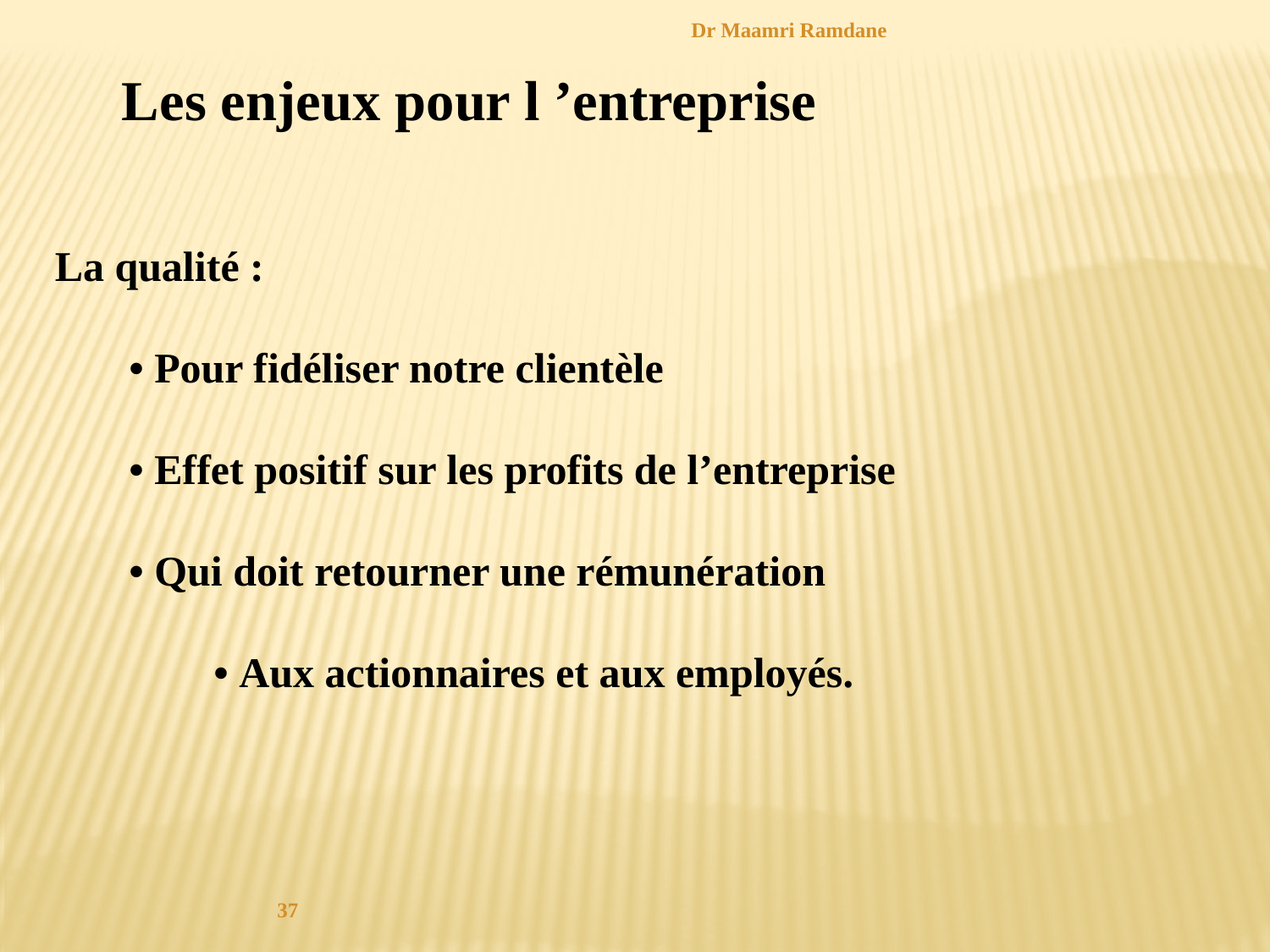

Dr Maamri Ramdane
 Les enjeux pour l ’entreprise
La qualité :

 • Pour fidéliser notre clientèle

 • Effet positif sur les profits de l’entreprise

 • Qui doit retourner une rémunération

         • Aux actionnaires et aux employés.

37